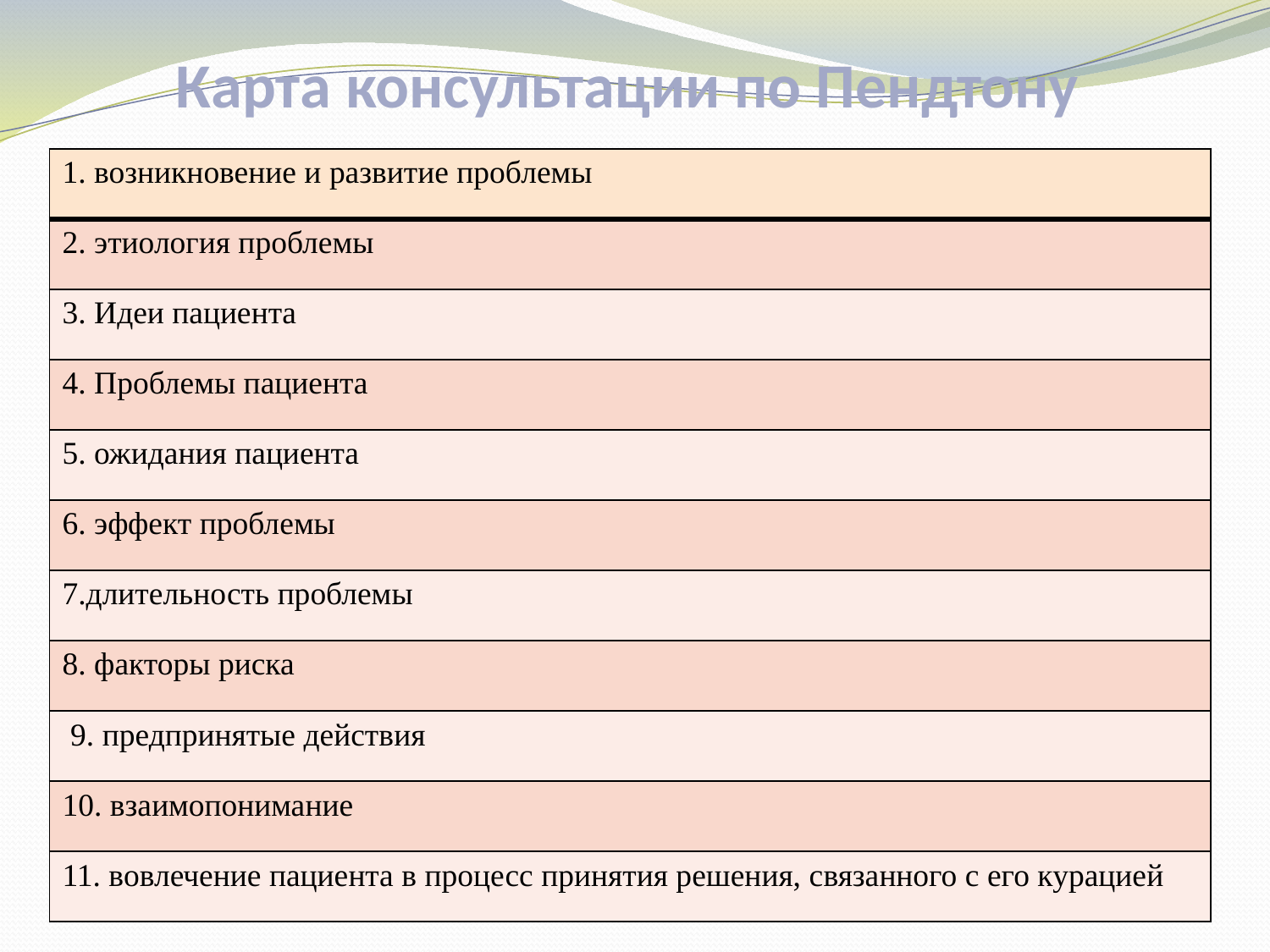

Карта консультации по Пендтону
| 1. возникновение и развитие проблемы |
| --- |
| 2. этиология проблемы |
| 3. Идеи пациента |
| 4. Проблемы пациента |
| 5. ожидания пациента |
| 6. эффект проблемы |
| 7.длительность проблемы |
| 8. факторы риска |
| 9. предпринятые действия |
| 10. взаимопонимание |
| 11. вовлечение пациента в процесс принятия решения, связанного с его курацией |